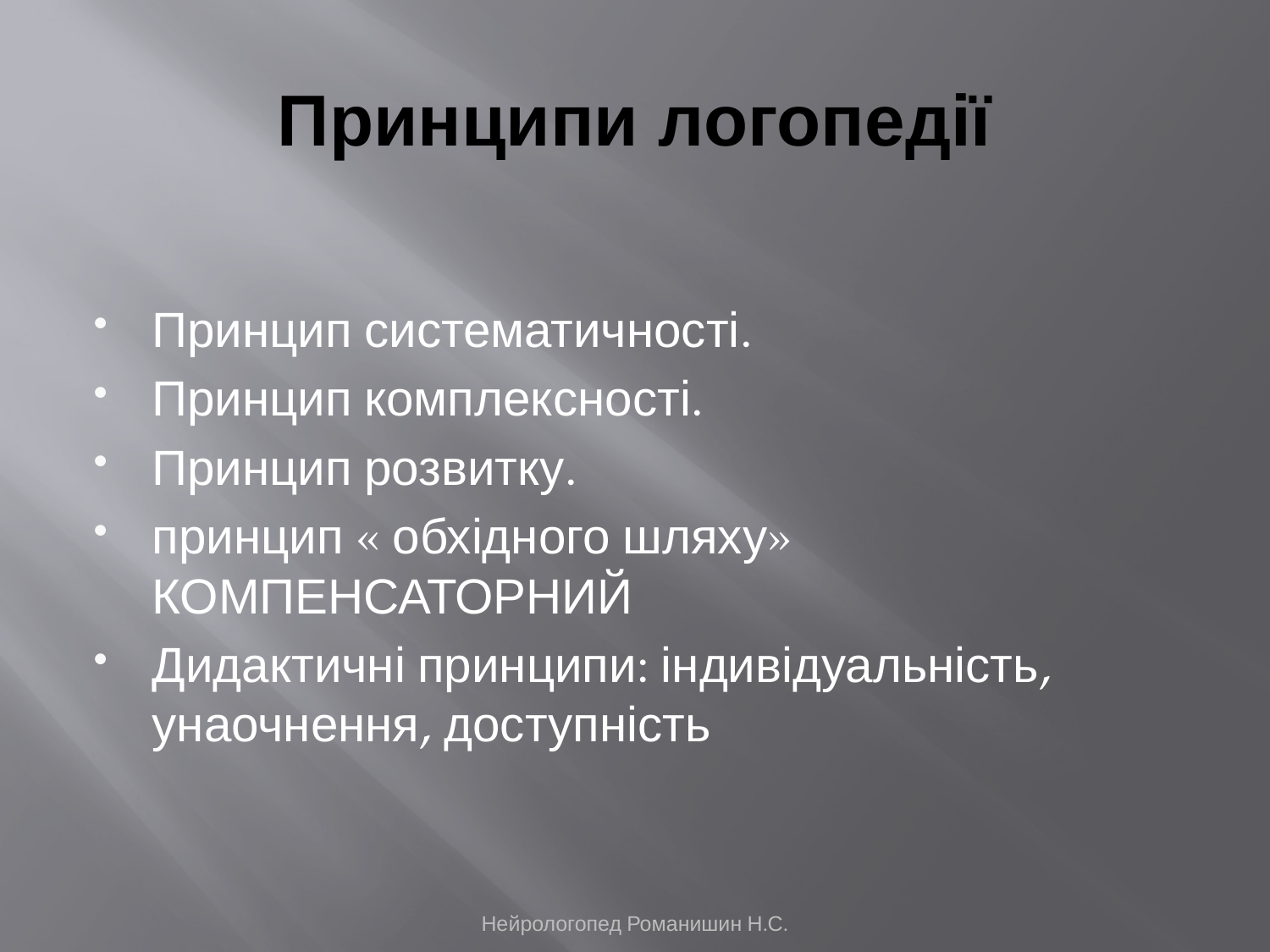

# Принципи логопедії

Принцип систематичності.
Принцип комплексності.
Принцип розвитку.
принцип « обхідного шляху» КОМПЕНСАТОРНИЙ
Дидактичні принципи: індивідуальність, унаочнення, доступність

Нейрологопед Романишин Н.С.